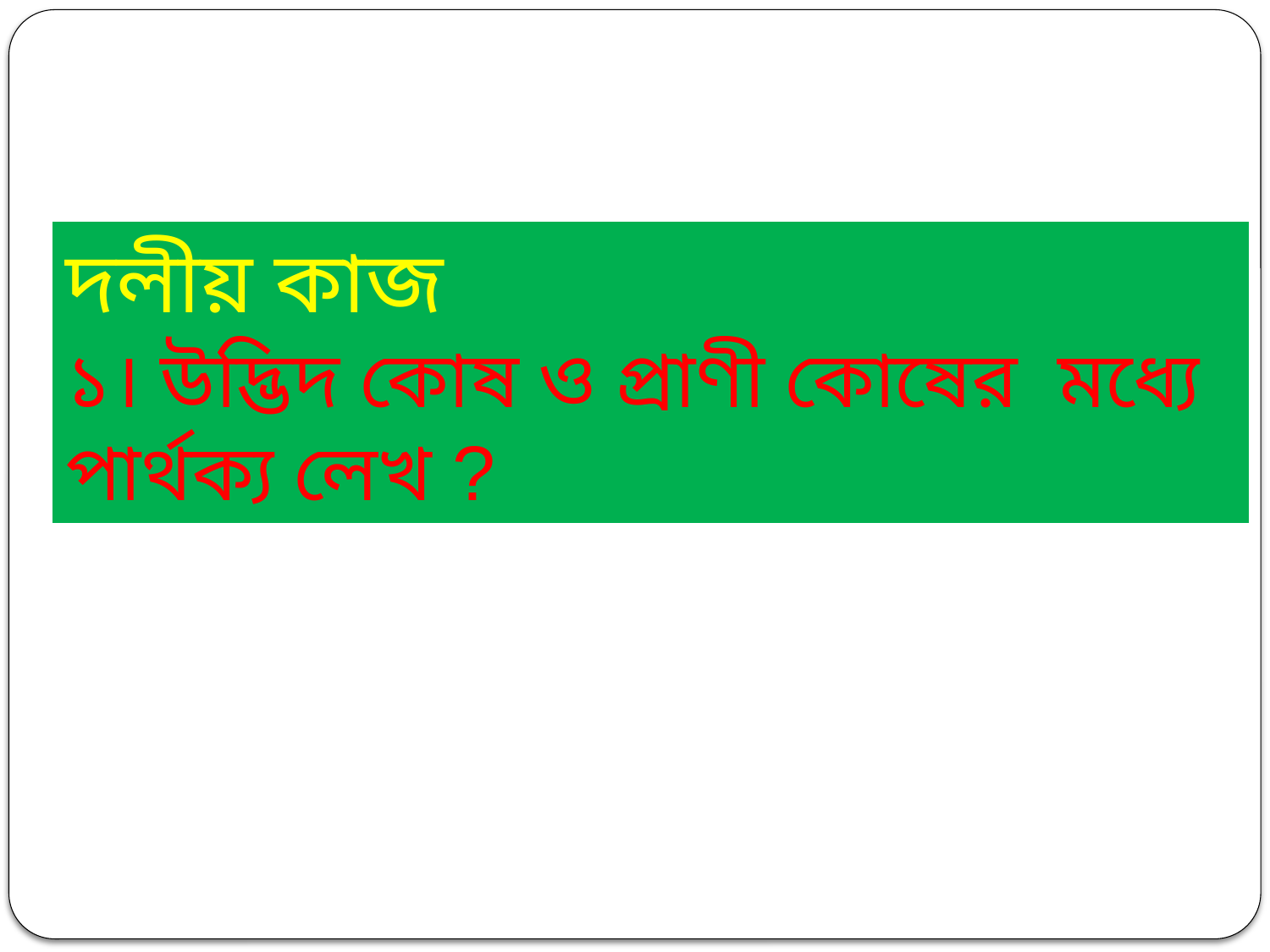

দলীয় কাজ
১। উদ্ভিদ কোষ ও প্রাণী কোষের  মধ্যে  পার্থক্য লেখ ?